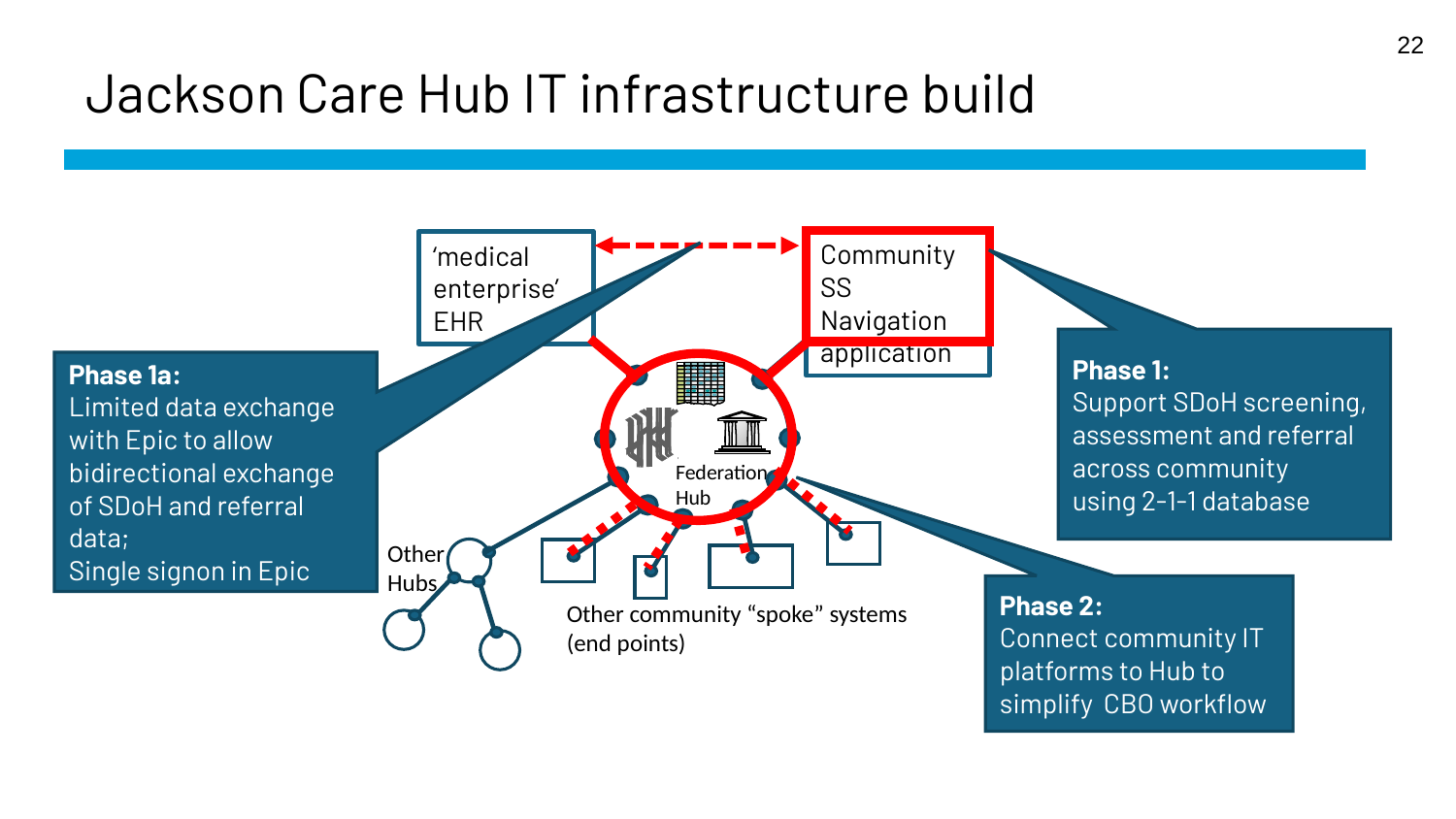

22
# Jackson Care Hub IT infrastructure build
Community
SS Navigation
application

‘medical enterprise’
EHR
Phase 1:
Support SDoH screening, assessment and referral across community
using 2-1-1 database

Phase 1a:
Limited data exchange with Epic to allow bidirectional exchange of SDoH and referral data;
Single signon in Epic

Federation Hub

Other Hubs

Other community “spoke” systems (end points)

Phase 2:
Connect community IT platforms to Hub to simplify  CBO workflow